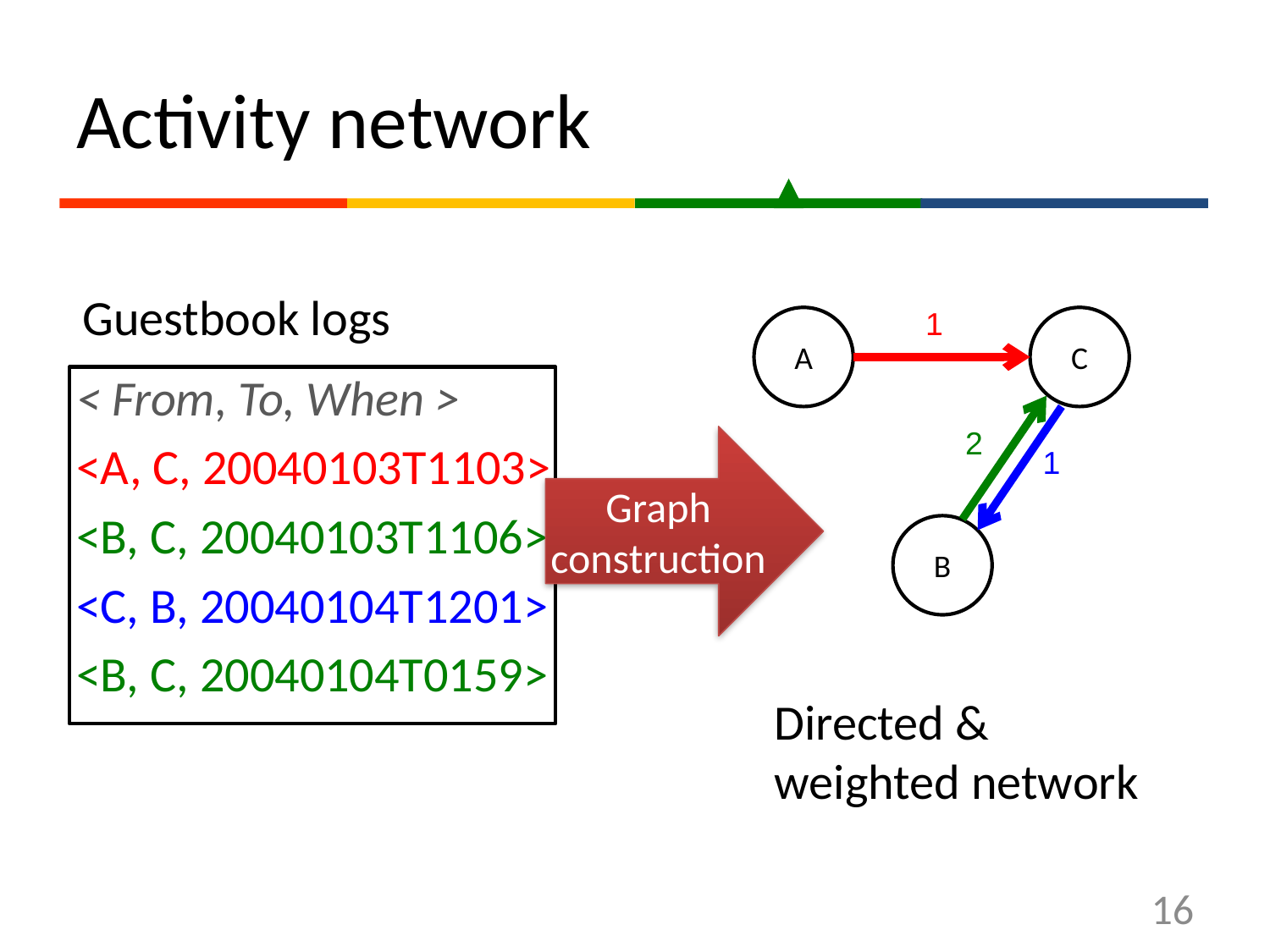

# Activity network

< From, To, When >
<A, C, 20040103T1103>
<B, C, 20040103T1106>
<C, B, 20040104T1201>
<B, C, 20040104T0159>
Guestbook logs
1
A
C
2
1
B
Directed &
weighted network

Graph
construction
16